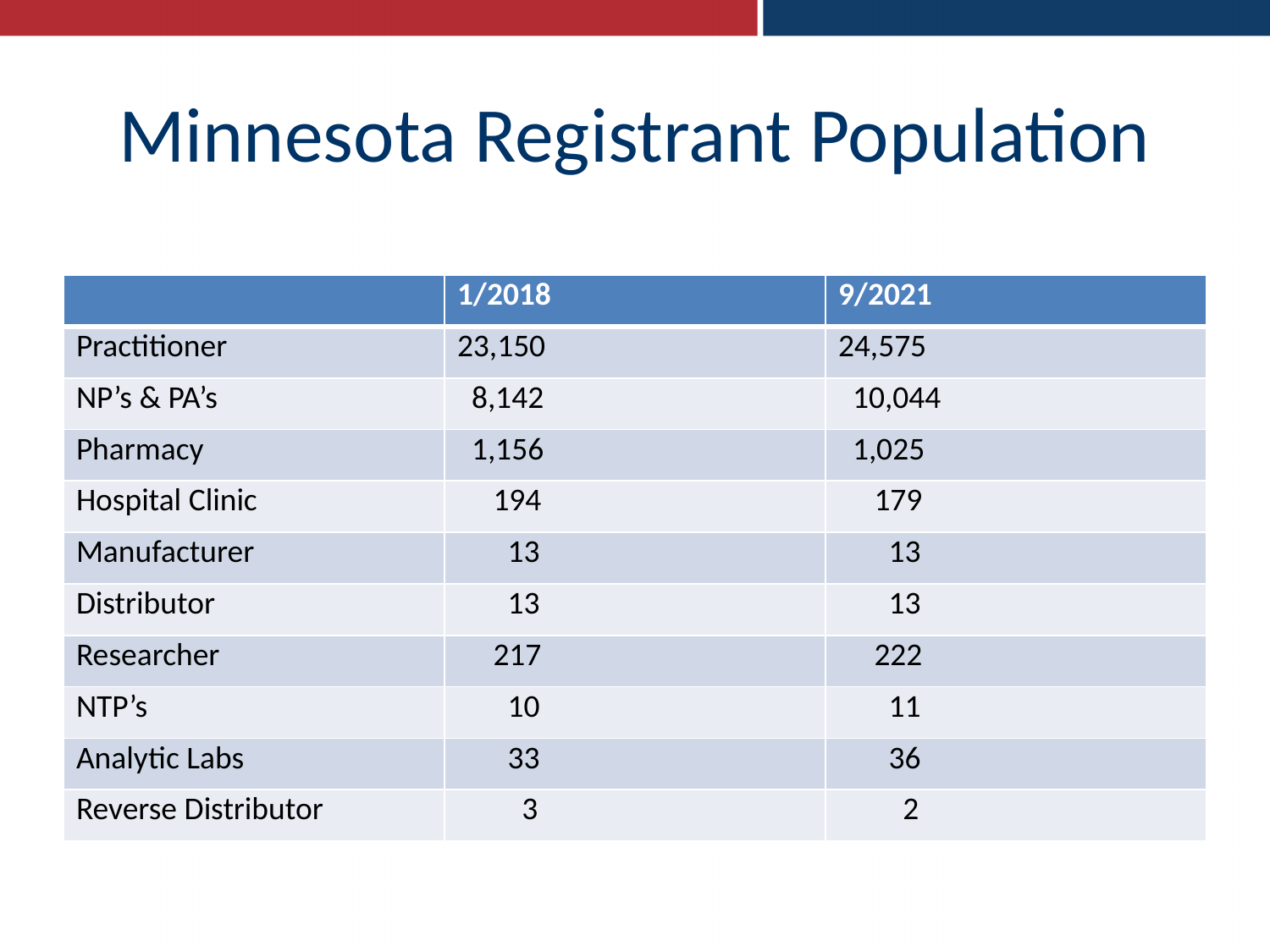

# Minnesota Registrant Population
|  | 1/2018 | 9/2021 |
| --- | --- | --- |
| Practitioner | 23,150 | 24,575 |
| NP’s & PA’s | 8,142 | 10,044 |
| Pharmacy | 1,156 | 1,025 |
| Hospital Clinic | 194 | 179 |
| Manufacturer | 13 | 13 |
| Distributor | 13 | 13 |
| Researcher | 217 | 222 |
| NTP’s | 10 | 11 |
| Analytic Labs | 33 | 36 |
| Reverse Distributor | 3 | 2 |